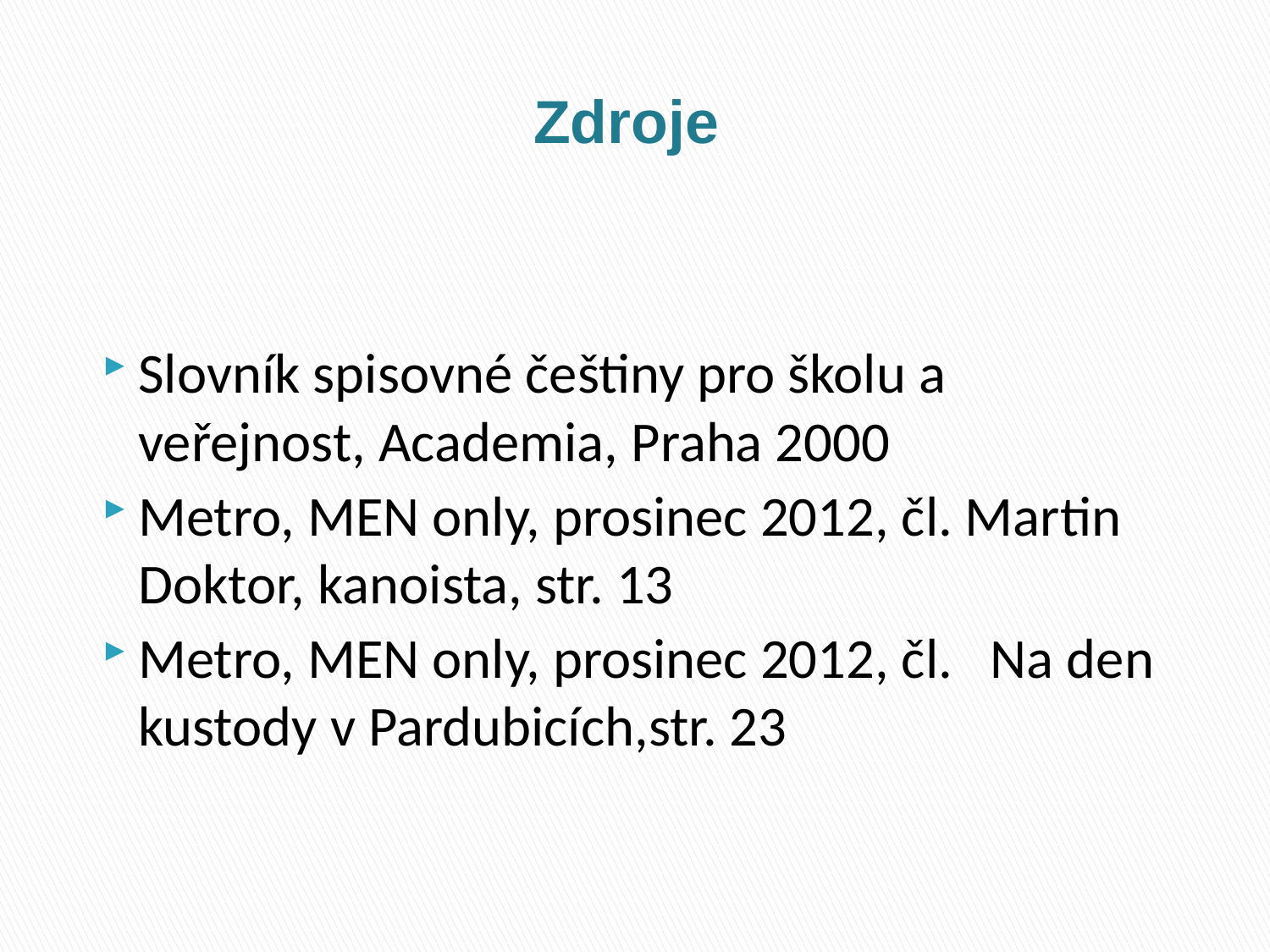

# Zdroje

Slovník spisovné češtiny pro školu a veřejnost, Academia, Praha 2000
Metro, MEN only, prosinec 2012, čl. Martin Doktor, kanoista, str. 13
Metro, MEN only, prosinec 2012, čl.   Na den kustody v Pardubicích,str. 23